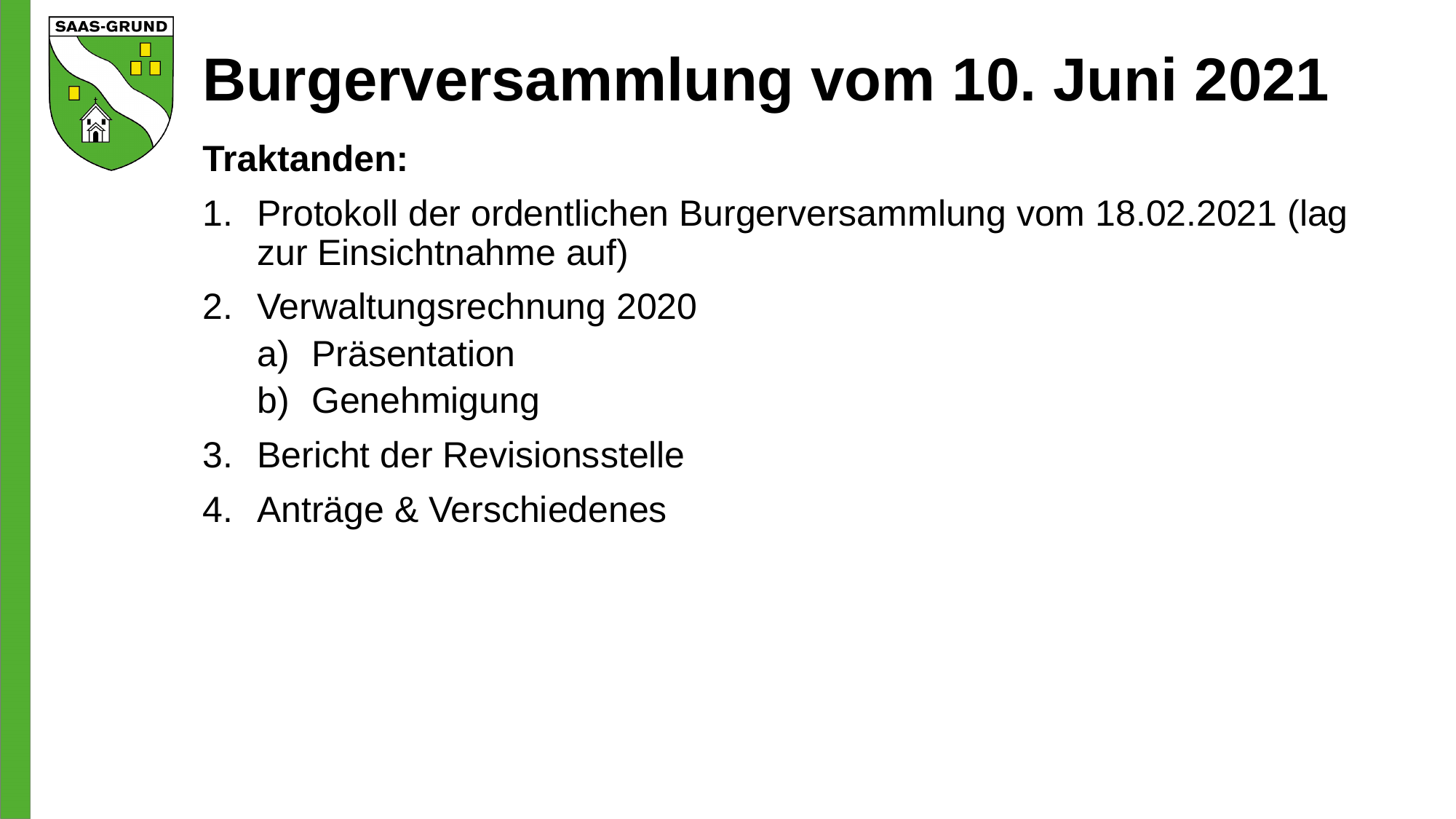

# Burgerversammlung vom 10. Juni 2021
Traktanden:
Protokoll der ordentlichen Burgerversammlung vom 18.02.2021 (lag zur Einsichtnahme auf)
Verwaltungsrechnung 2020
Präsentation
Genehmigung
Bericht der Revisionsstelle
Anträge & Verschiedenes